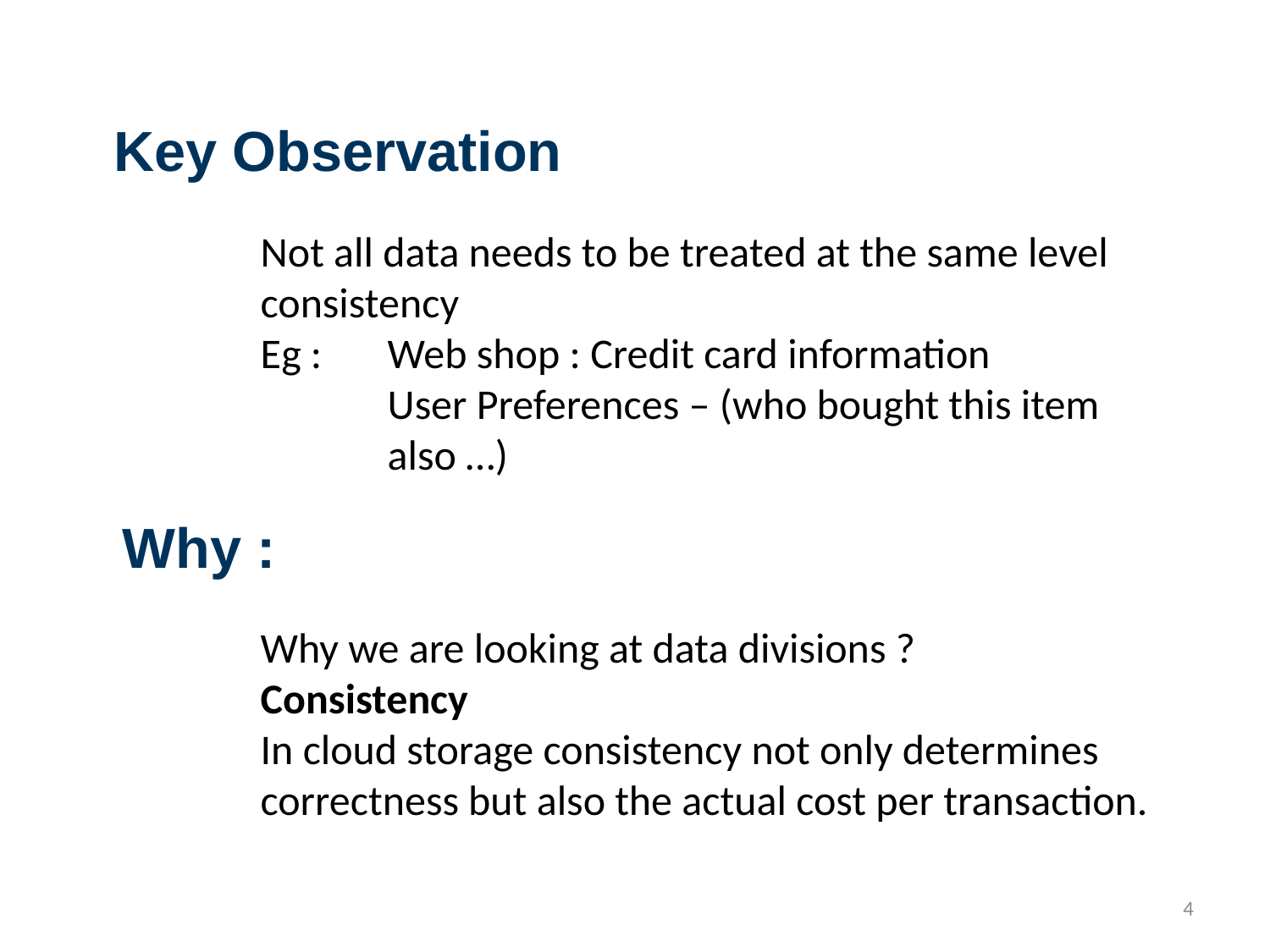

Key Observation
Not all data needs to be treated at the same level consistency
Eg :	Web shop : Credit card information
	User Preferences – (who bought this item
	also …)
Why :
Why we are looking at data divisions ?
Consistency
In cloud storage consistency not only determines correctness but also the actual cost per transaction.
4